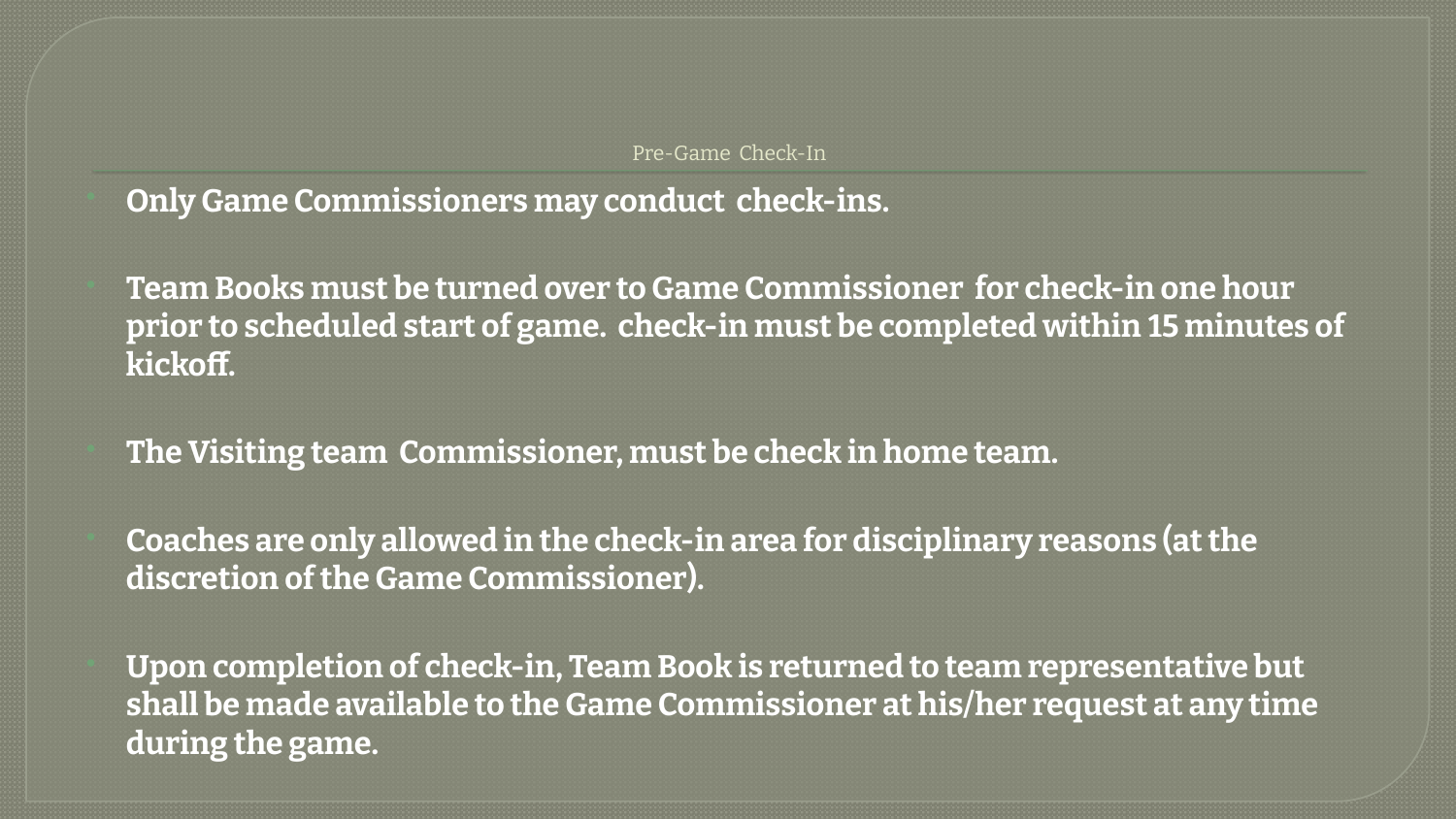

# Pre-Game  Check-In
Only Game Commissioners may conduct  check-ins.

Team Books must be turned over to Game Commissioner  for check-in one hour prior to scheduled start of game.  check-in must be completed within 15 minutes of kickoff.

The Visiting team  Commissioner, must be check in home team.

Coaches are only allowed in the check-in area for disciplinary reasons (at the discretion of the Game Commissioner).

Upon completion of check-in, Team Book is returned to team representative but shall be made available to the Game Commissioner at his/her request at any time during the game.